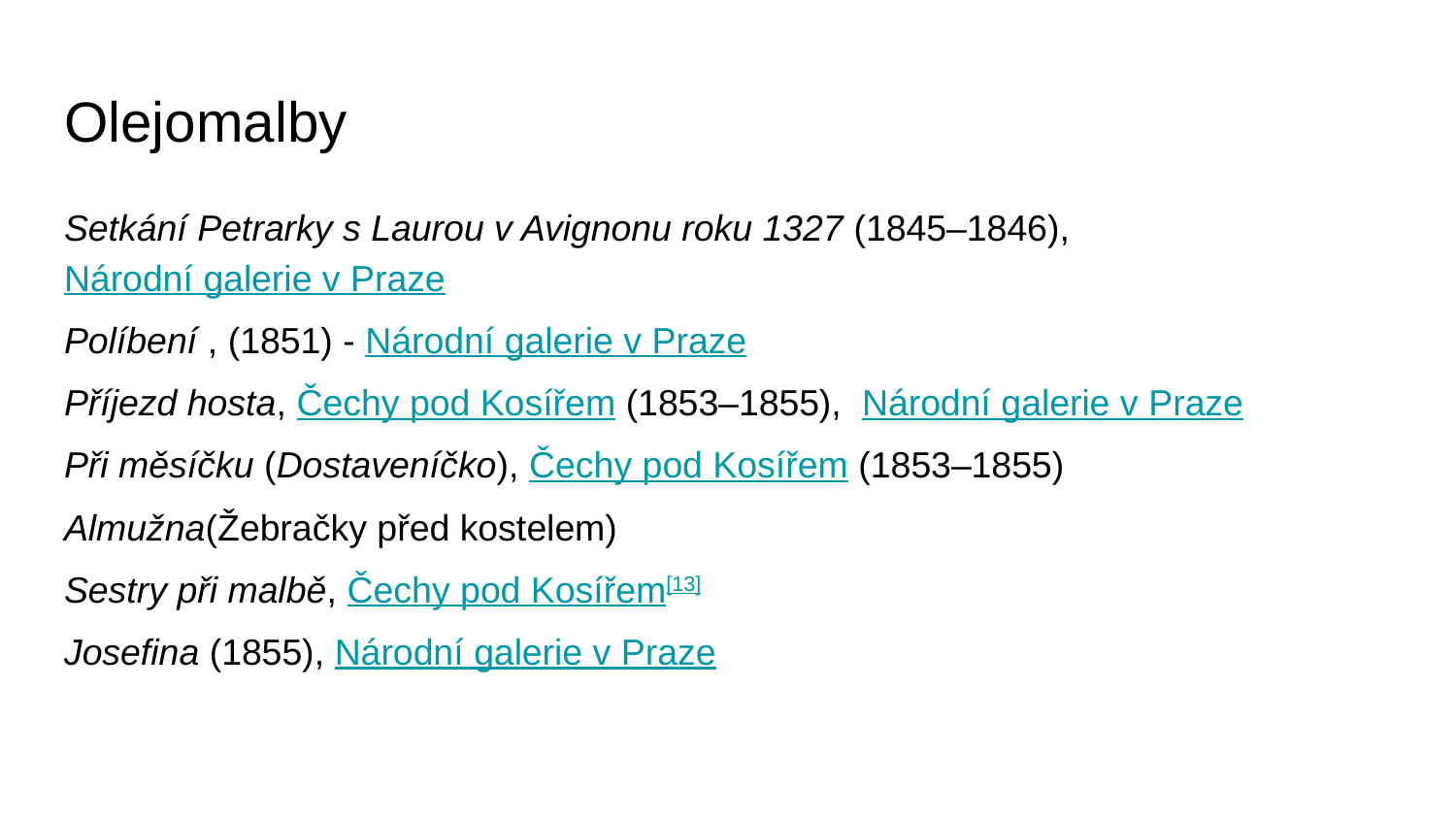

# Olejomalby
Setkání Petrarky s Laurou v Avignonu roku 1327 (1845–1846), Národní galerie v Praze
Políbení , (1851) - Národní galerie v Praze
Příjezd hosta, Čechy pod Kosířem (1853–1855),  Národní galerie v Praze
Při měsíčku (Dostaveníčko), Čechy pod Kosířem (1853–1855)
Almužna(Žebračky před kostelem)
Sestry při malbě, Čechy pod Kosířem[13]
Josefina (1855), Národní galerie v Praze